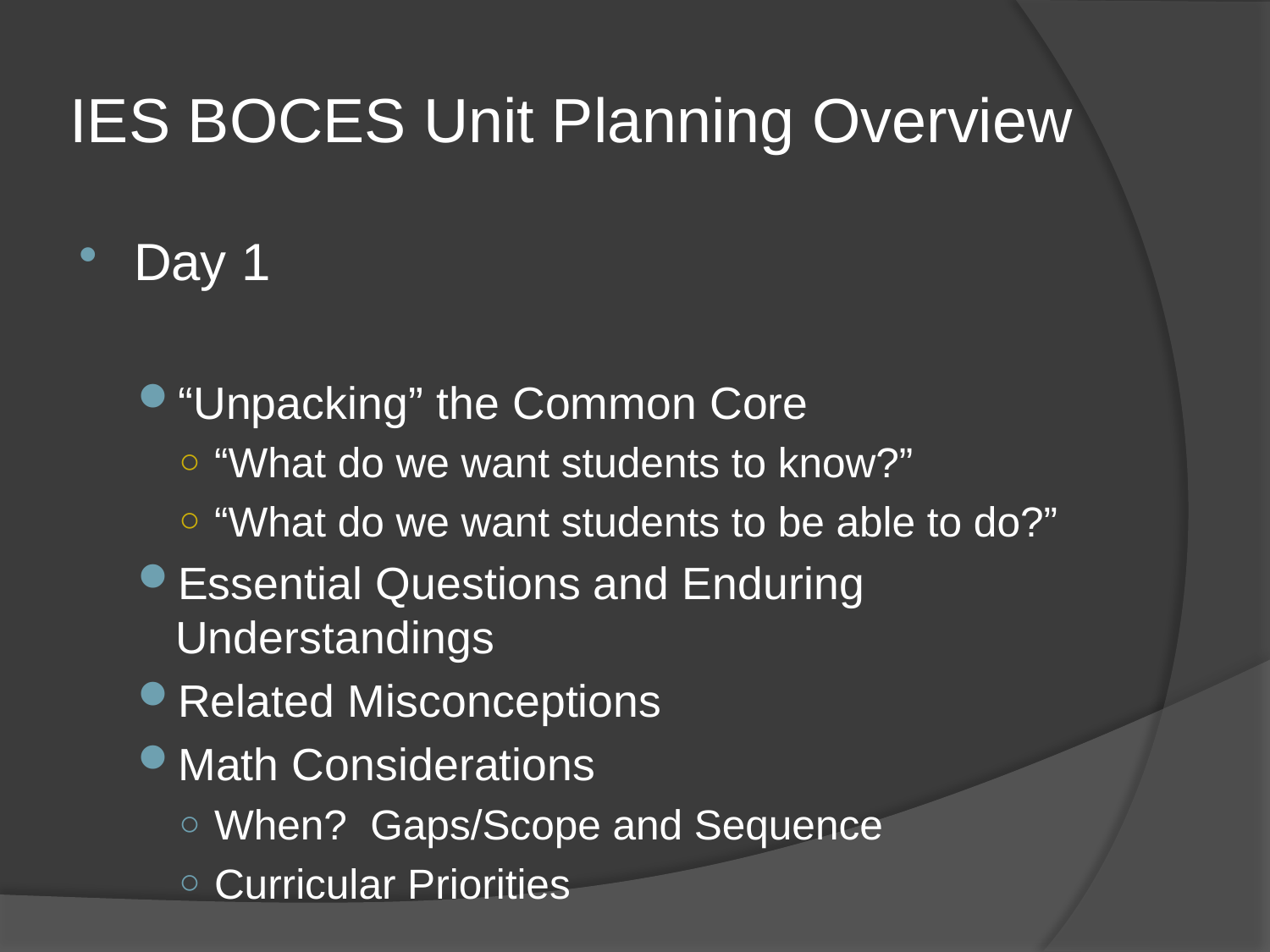

# IES BOCES Unit Planning Overview
Day 1

“Unpacking” the Common Core
“What do we want students to know?”
“What do we want students to be able to do?”
Essential Questions and Enduring Understandings
Related Misconceptions
Math Considerations
When?  Gaps/Scope and Sequence
Curricular Priorities